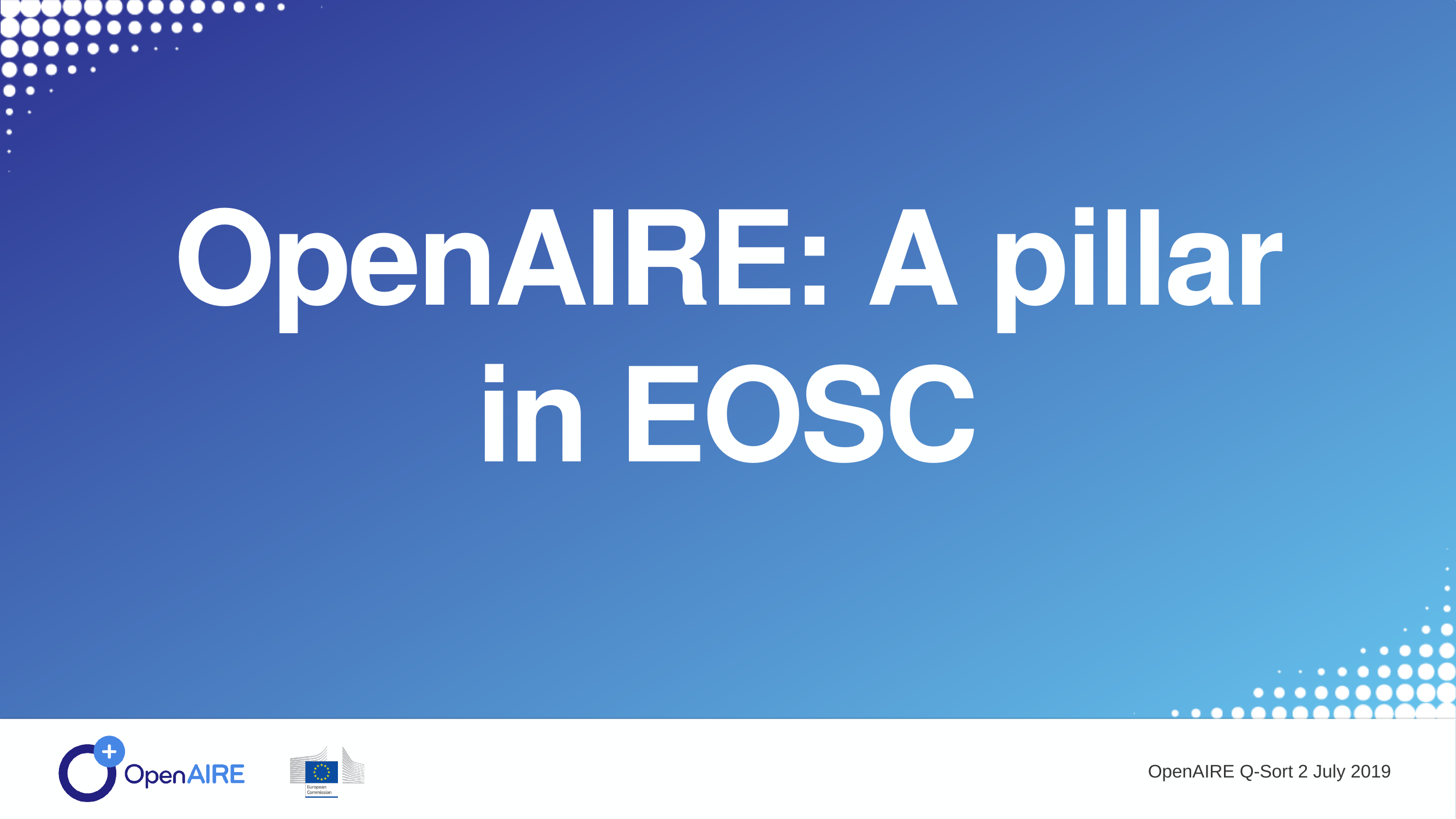

OpenAIRE: A pillar in EOSC

OpenAIRE Q-Sort 2 July 2019